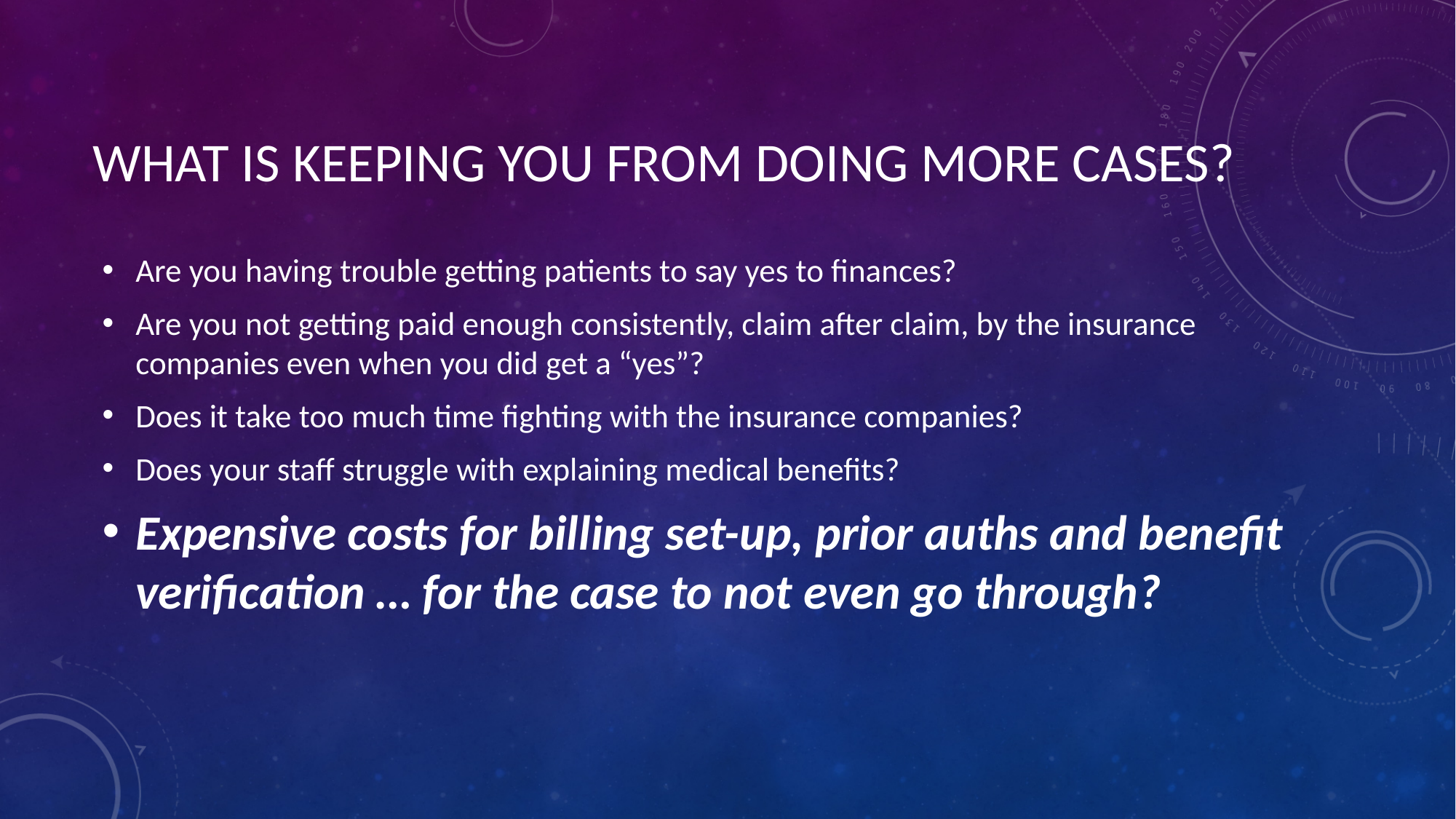

# What is Keeping You From Doing More Cases?
Are you having trouble getting patients to say yes to finances?
Are you not getting paid enough consistently, claim after claim, by the insurance companies even when you did get a “yes”?
Does it take too much time fighting with the insurance companies?
Does your staff struggle with explaining medical benefits?
Expensive costs for billing set-up, prior auths and benefit verification … for the case to not even go through?